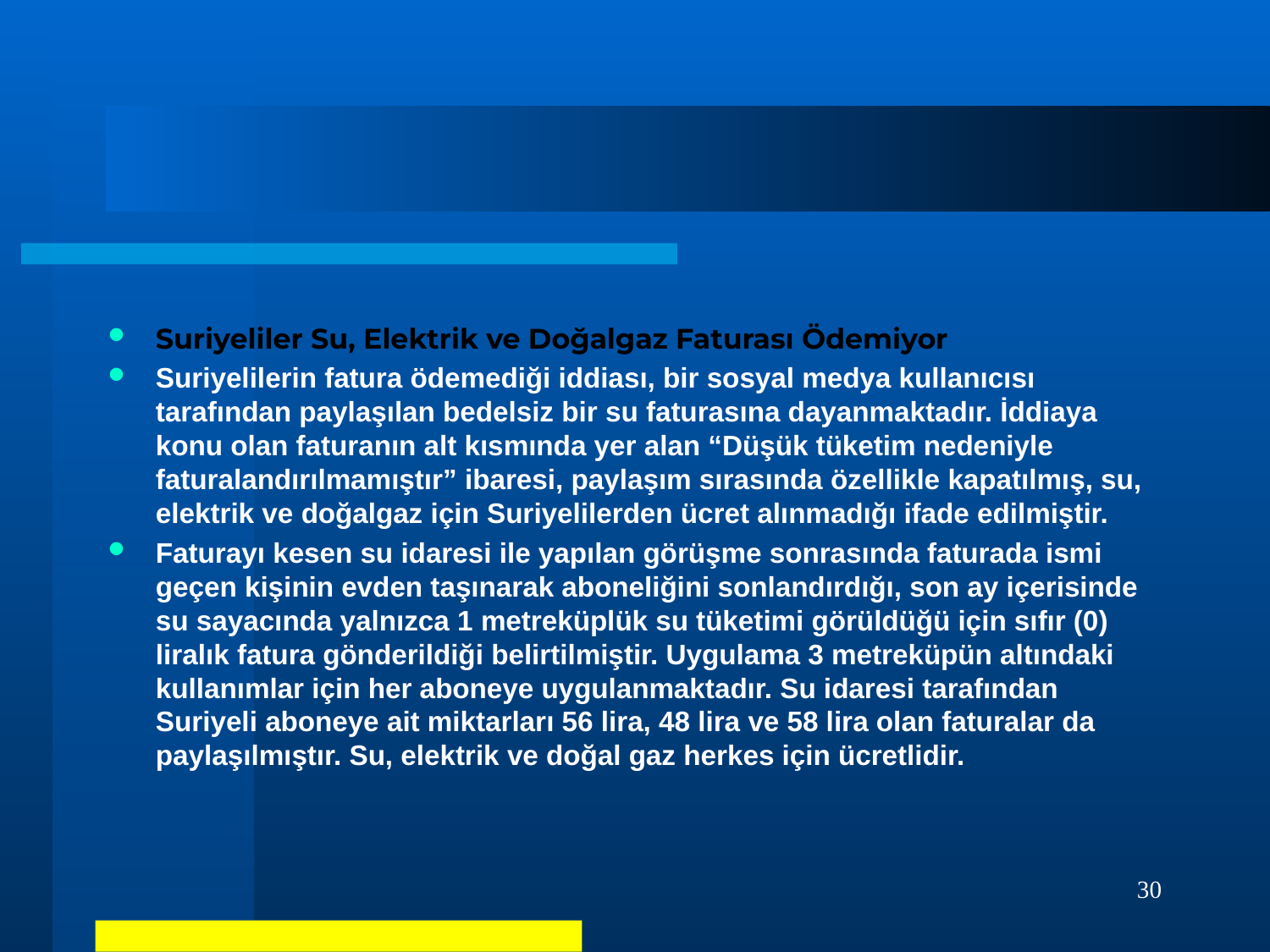

#

Suriyeliler Su, Elektrik ve Doğalgaz Faturası Ödemiyor
Suriyelilerin fatura ödemediği iddiası, bir sosyal medya kullanıcısı tarafından paylaşılan bedelsiz bir su faturasına dayanmaktadır. İddiaya konu olan faturanın alt kısmında yer alan “Düşük tüketim nedeniyle faturalandırılmamıştır” ibaresi, paylaşım sırasında özellikle kapatılmış, su, elektrik ve doğalgaz için Suriyelilerden ücret alınmadığı ifade edilmiştir.
Faturayı kesen su idaresi ile yapılan görüşme sonrasında faturada ismi geçen kişinin evden taşınarak aboneliğini sonlandırdığı, son ay içerisinde su sayacında yalnızca 1 metreküplük su tüketimi görüldüğü için sıfır (0) liralık fatura gönderildiği belirtilmiştir. Uygulama 3 metreküpün altındaki kullanımlar için her aboneye uygulanmaktadır. Su idaresi tarafından Suriyeli aboneye ait miktarları 56 lira, 48 lira ve 58 lira olan faturalar da paylaşılmıştır. Su, elektrik ve doğal gaz herkes için ücretlidir.

30